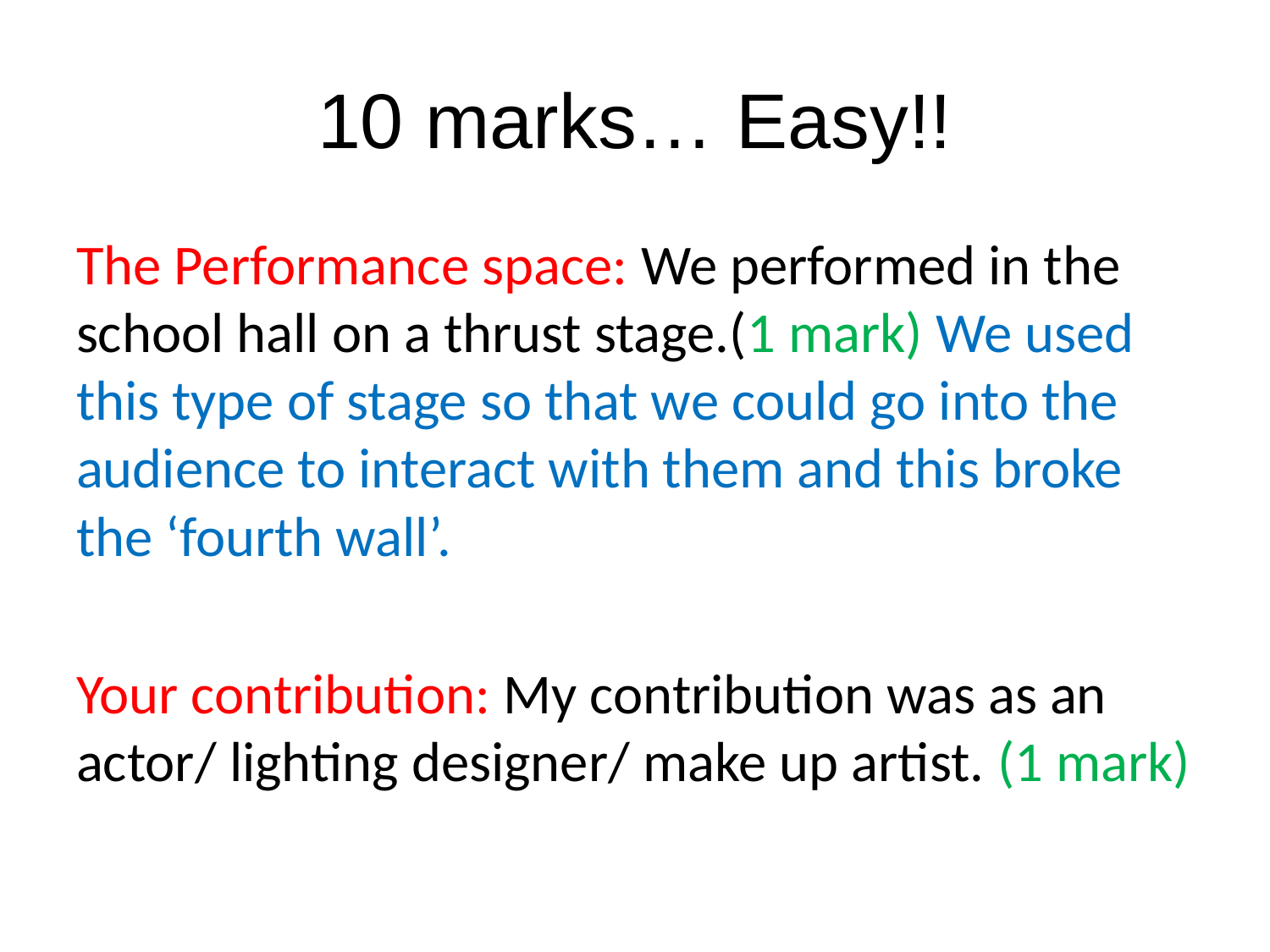

# 10 marks… Easy!!
The Performance space: We performed in the school hall on a thrust stage.(1 mark) We used this type of stage so that we could go into the audience to interact with them and this broke the ‘fourth wall’.

Your contribution: My contribution was as an actor/ lighting designer/ make up artist. (1 mark)